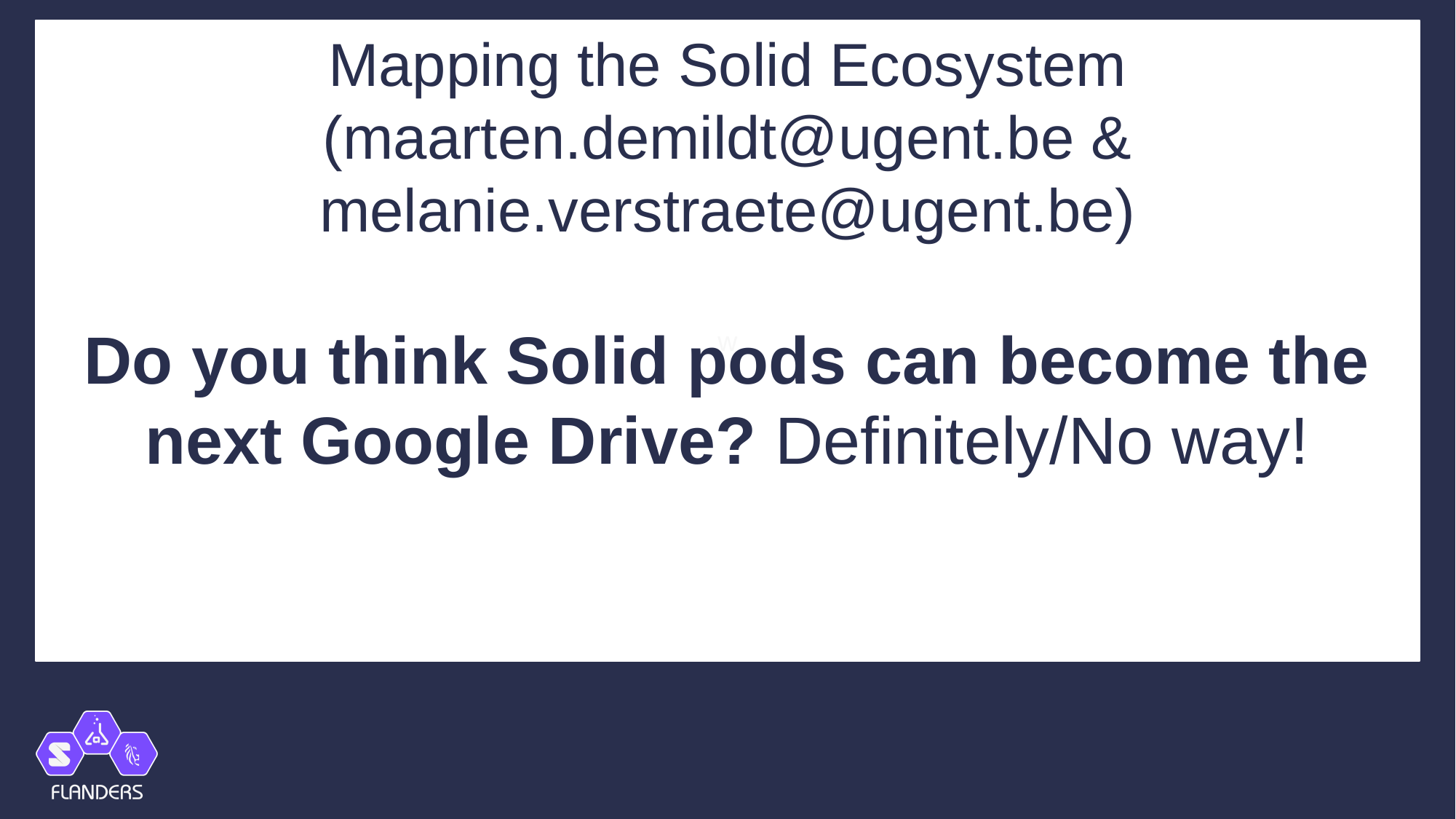

-> explaining what we want to learn from this and where we want to go
Taxonomy PDS

Mapping the Solid Ecosystem
(maarten.demildt@ugent.be & melanie.verstraete@ugent.be)

Do you think Solid pods can become the next Google Drive? Definitely/No way!

w